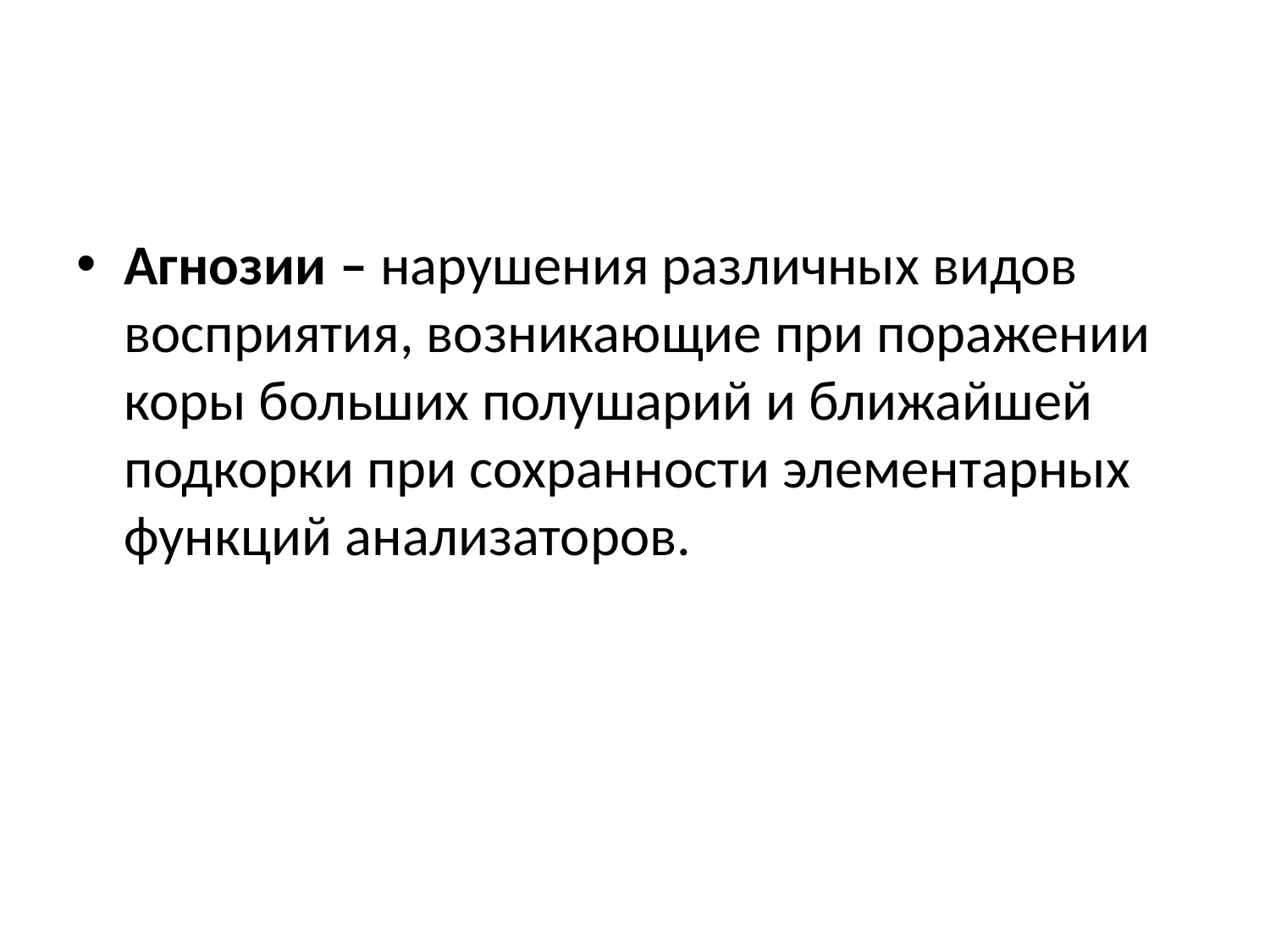

#
Агнозии – нарушения различных видов восприятия, возникающие при поражении коры больших полушарий и ближайшей подкорки при сохранности элементарных функций анализаторов.